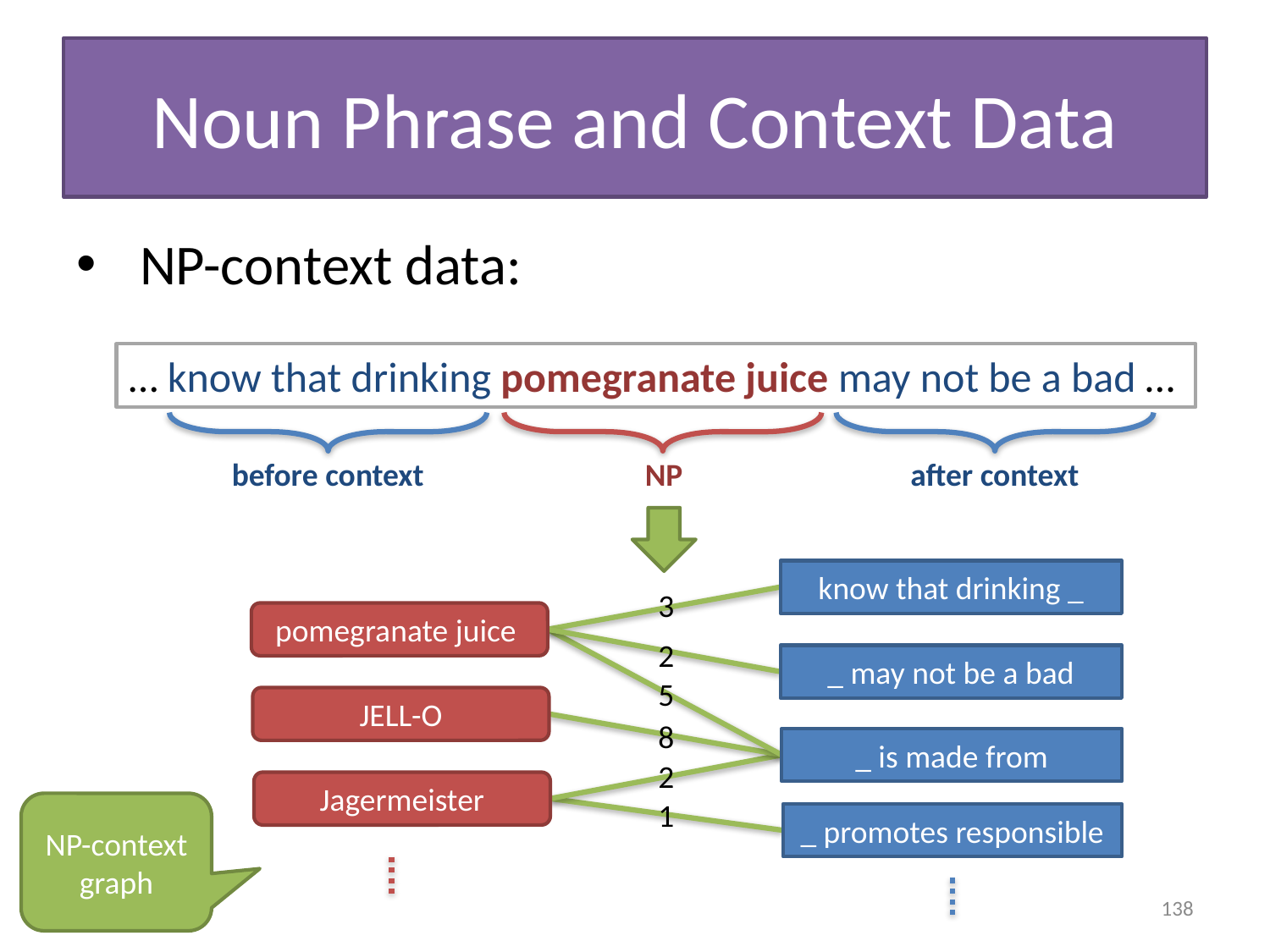

# Noun Phrase and Context Data
NP-context data:

… know that drinking pomegranate juice may not be a bad …

before context

NP

after context

know that drinking _
3
pomegranate juice
2
_ may not be a bad
5
JELL-O
8
_ is made from
2
Jagermeister
1
NP-context
graph
_ promotes responsible
138